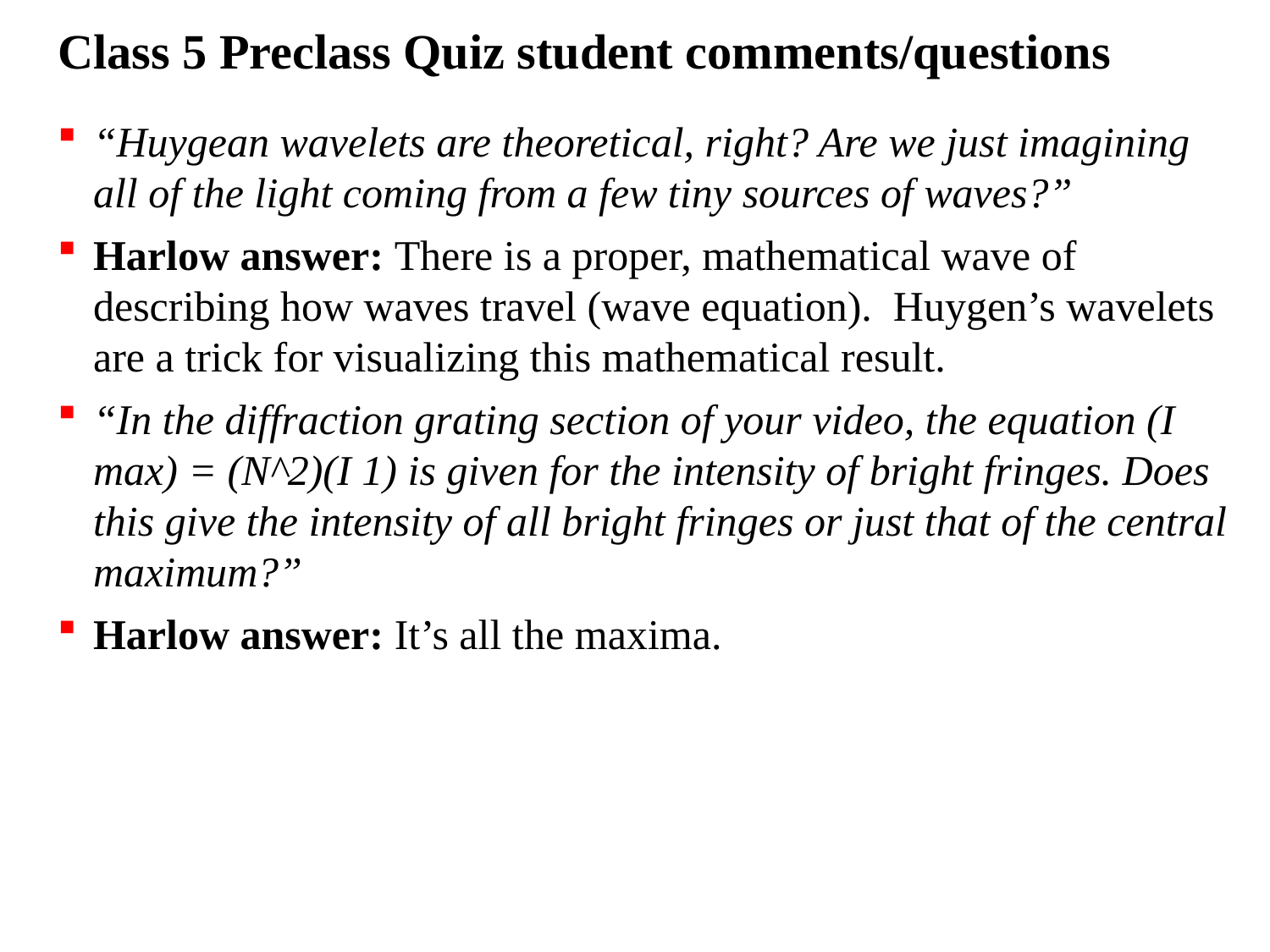

# Class 5 Preclass Quiz student comments/questions
“Huygean wavelets are theoretical, right? Are we just imagining all of the light coming from a few tiny sources of waves?”
Harlow answer: There is a proper, mathematical wave of describing how waves travel (wave equation).  Huygen’s wavelets are a trick for visualizing this mathematical result.
“In the diffraction grating section of your video, the equation (I max) = (N^2)(I 1) is given for the intensity of bright fringes. Does this give the intensity of all bright fringes or just that of the central maximum?”
Harlow answer: It’s all the maxima.